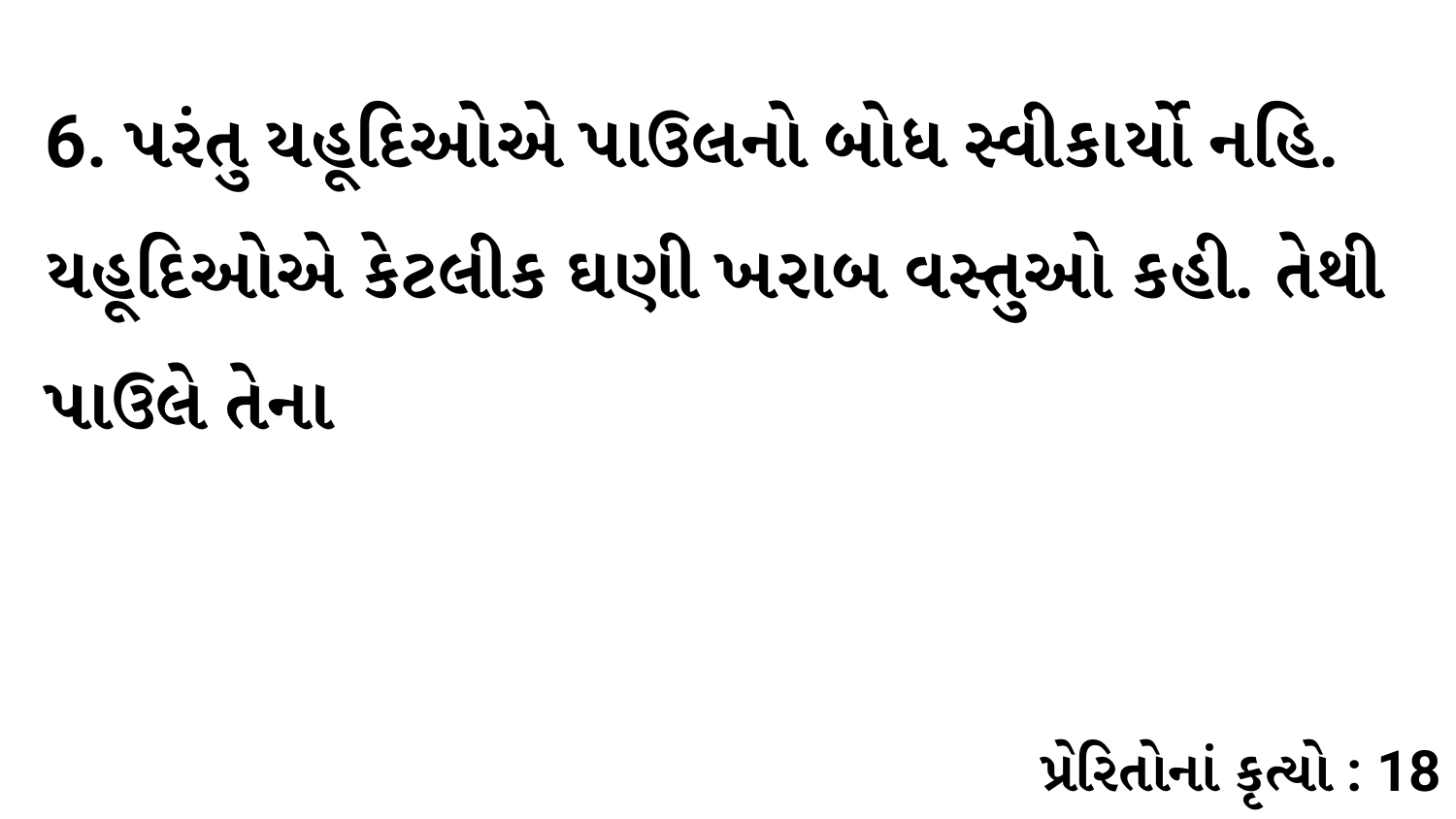

6. પરંતુ યહૂદિઓએ પાઉલનો બોધ સ્વીકાર્યો નહિ. યહૂદિઓએ કેટલીક ઘણી ખરાબ વસ્તુઓ કહી. તેથી પાઉલે તેના
પ્રેરિતોનાં કૃત્યો : 18